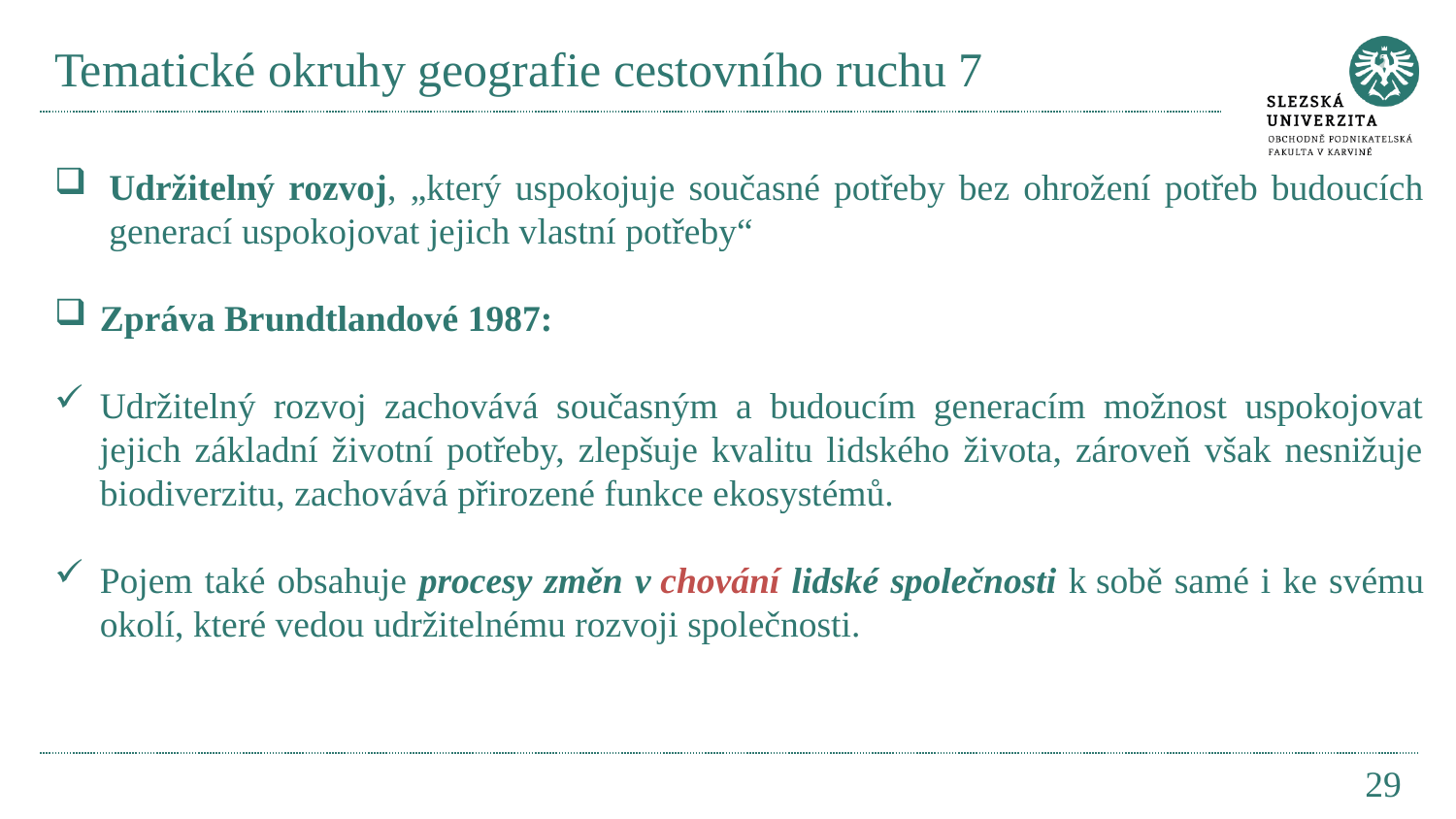

# Tematické okruhy geografie cestovního ruchu 7
Udržitelný rozvoj, „který uspokojuje současné potřeby bez ohrožení potřeb budoucích generací uspokojovat jejich vlastní potřeby“

Zpráva Brundtlandové 1987:

Udržitelný rozvoj zachovává současným a budoucím generacím možnost uspokojovat jejich základní životní potřeby, zlepšuje kvalitu lidského života, zároveň však nesnižuje biodiverzitu, zachovává přirozené funkce ekosystémů.

Pojem také obsahuje procesy změn v chování lidské společnosti k sobě samé i ke svému okolí, které vedou udržitelnému rozvoji společnosti.

29